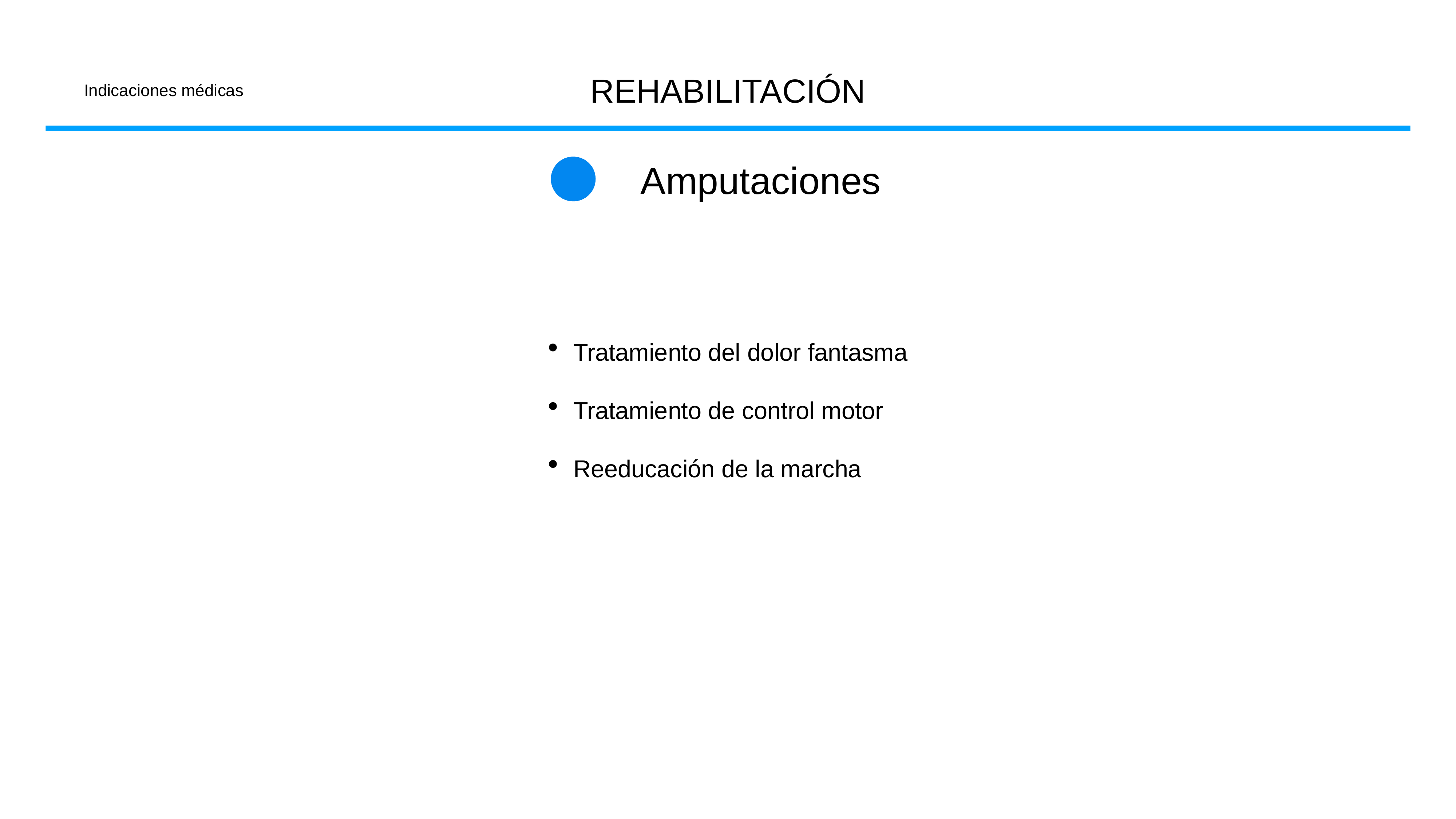

REHABILITACIÓN
Indicaciones médicas

Amputaciones

Tratamiento del dolor fantasma

Tratamiento de control motor

Reeducación de la marcha